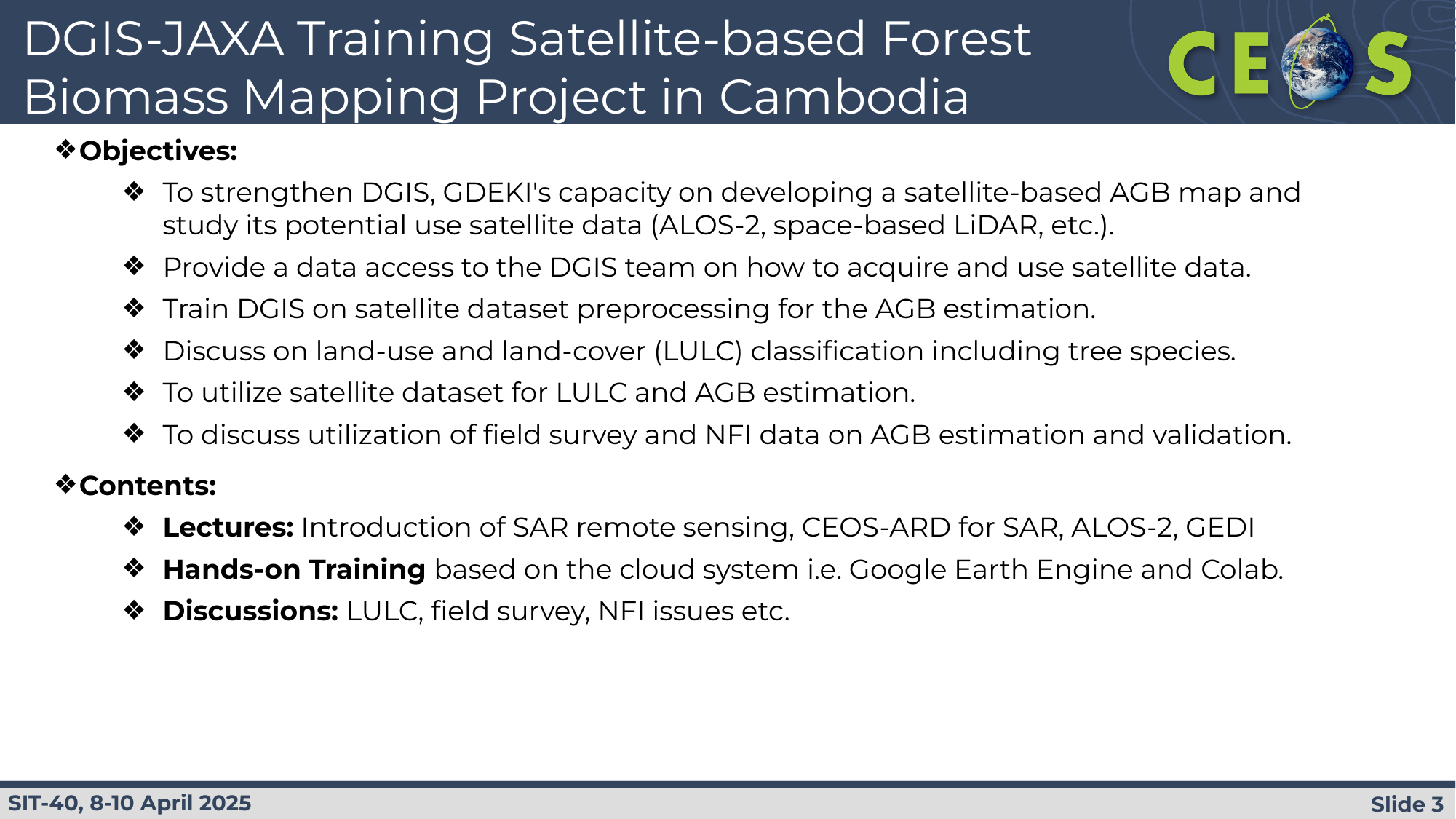

DGIS-JAXA Training Satellite-based Forest Biomass Mapping Project in Cambodia
Objectives:
To strengthen DGIS, GDEKI's capacity on developing a satellite-based AGB map and study its potential use satellite data (ALOS-2, space-based LiDAR, etc.).
Provide a data access to the DGIS team on how to acquire and use satellite data.
Train DGIS on satellite dataset preprocessing for the AGB estimation.
Discuss on land-use and land-cover (LULC) classification including tree species.
To utilize satellite dataset for LULC and AGB estimation.
To discuss utilization of field survey and NFI data on AGB estimation and validation.
Contents:
Lectures: Introduction of SAR remote sensing, CEOS-ARD for SAR, ALOS-2, GEDI
Hands-on Training based on the cloud system i.e. Google Earth Engine and Colab.
Discussions: LULC, field survey, NFI issues etc.